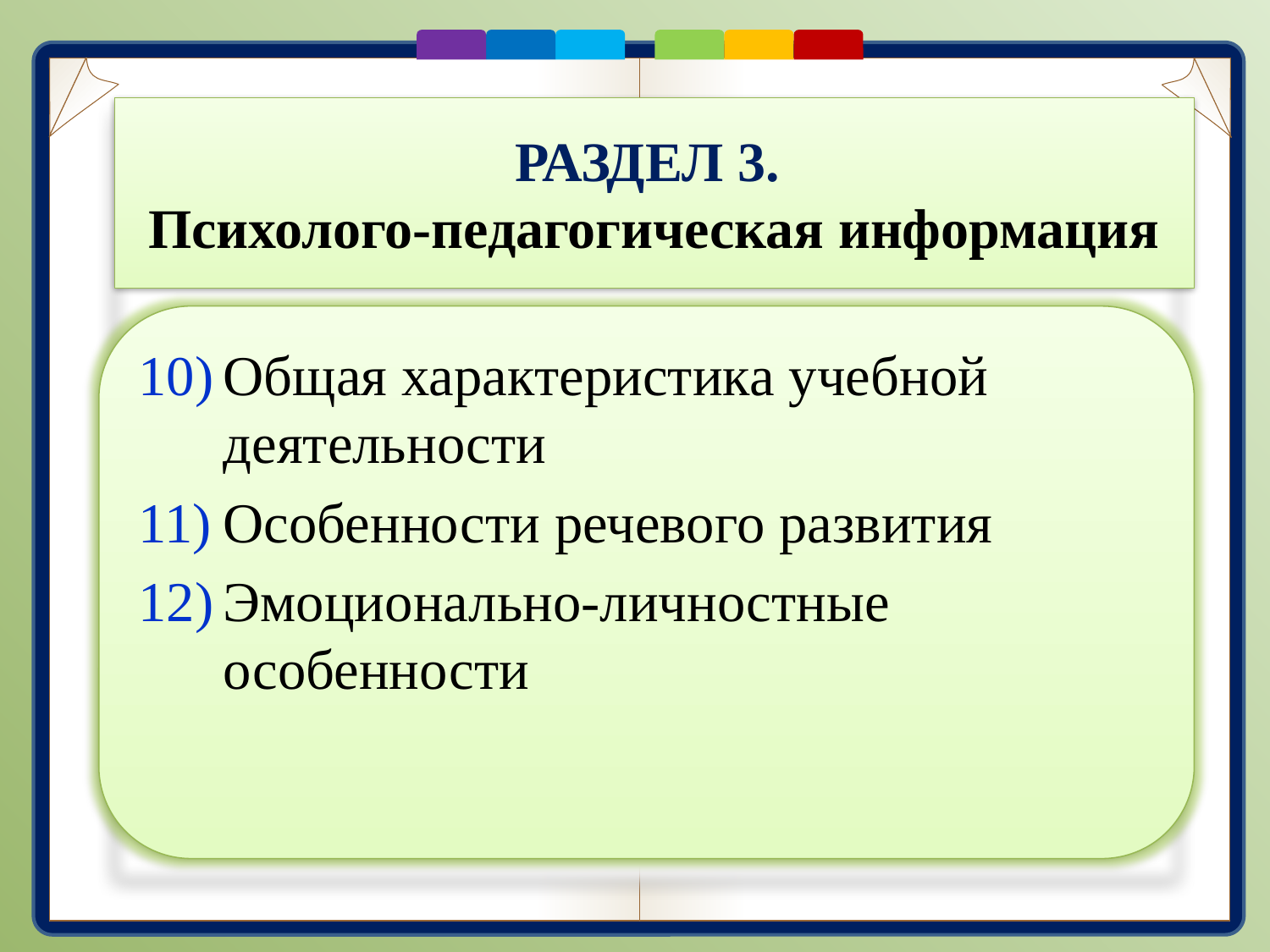

#

РАЗДЕЛ 3.
Психолого-педагогическая информация
Общая характеристика учебной деятельности
Особенности речевого развития
Эмоционально-личностные особенности